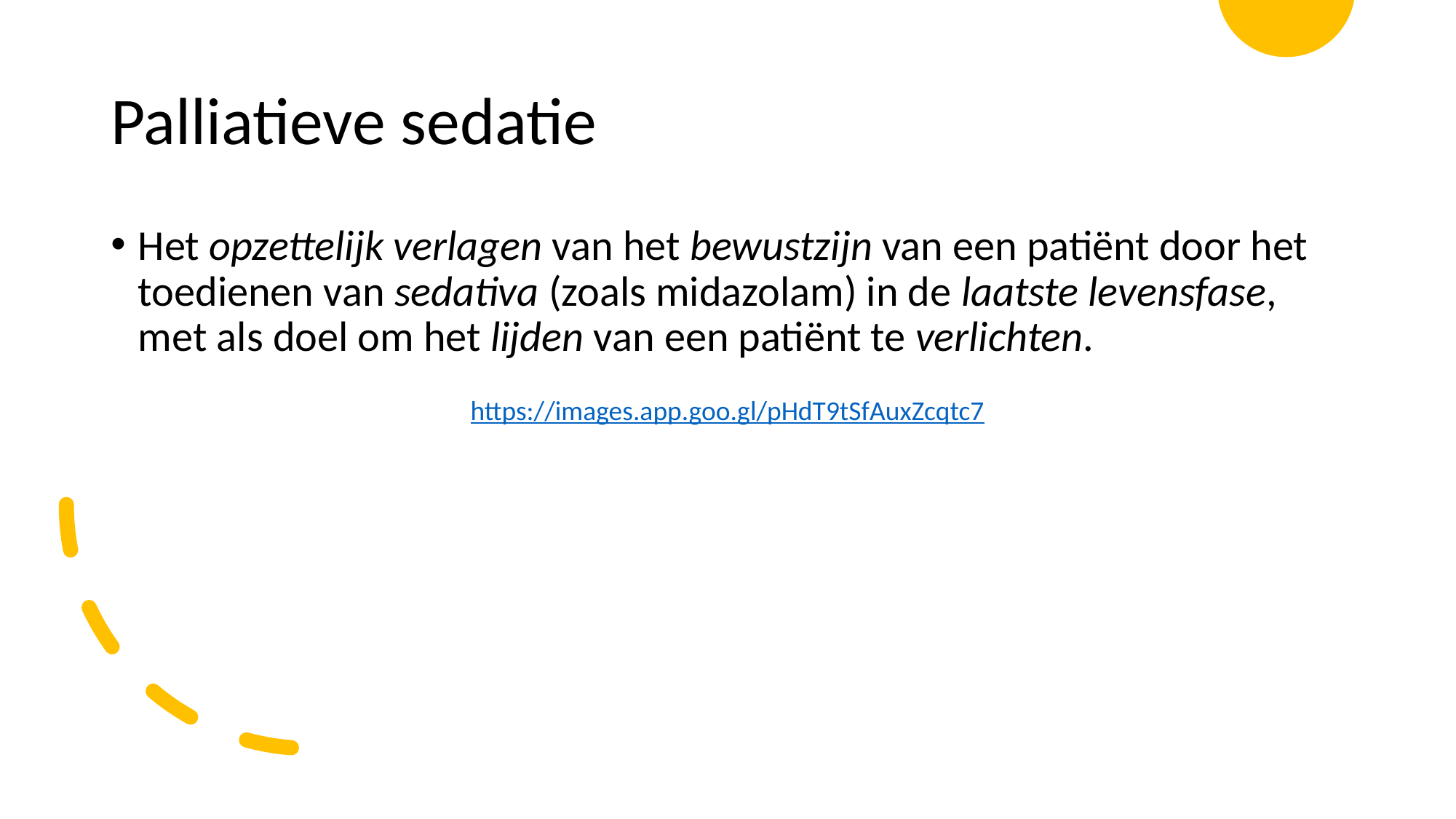

# Palliatieve sedatie
Het opzettelijk verlagen van het bewustzijn van een patiënt door het toedienen van sedativa (zoals midazolam) in de laatste levensfase, met als doel om het lijden van een patiënt te verlichten.

https://images.app.goo.gl/pHdT9tSfAuxZcqtc7